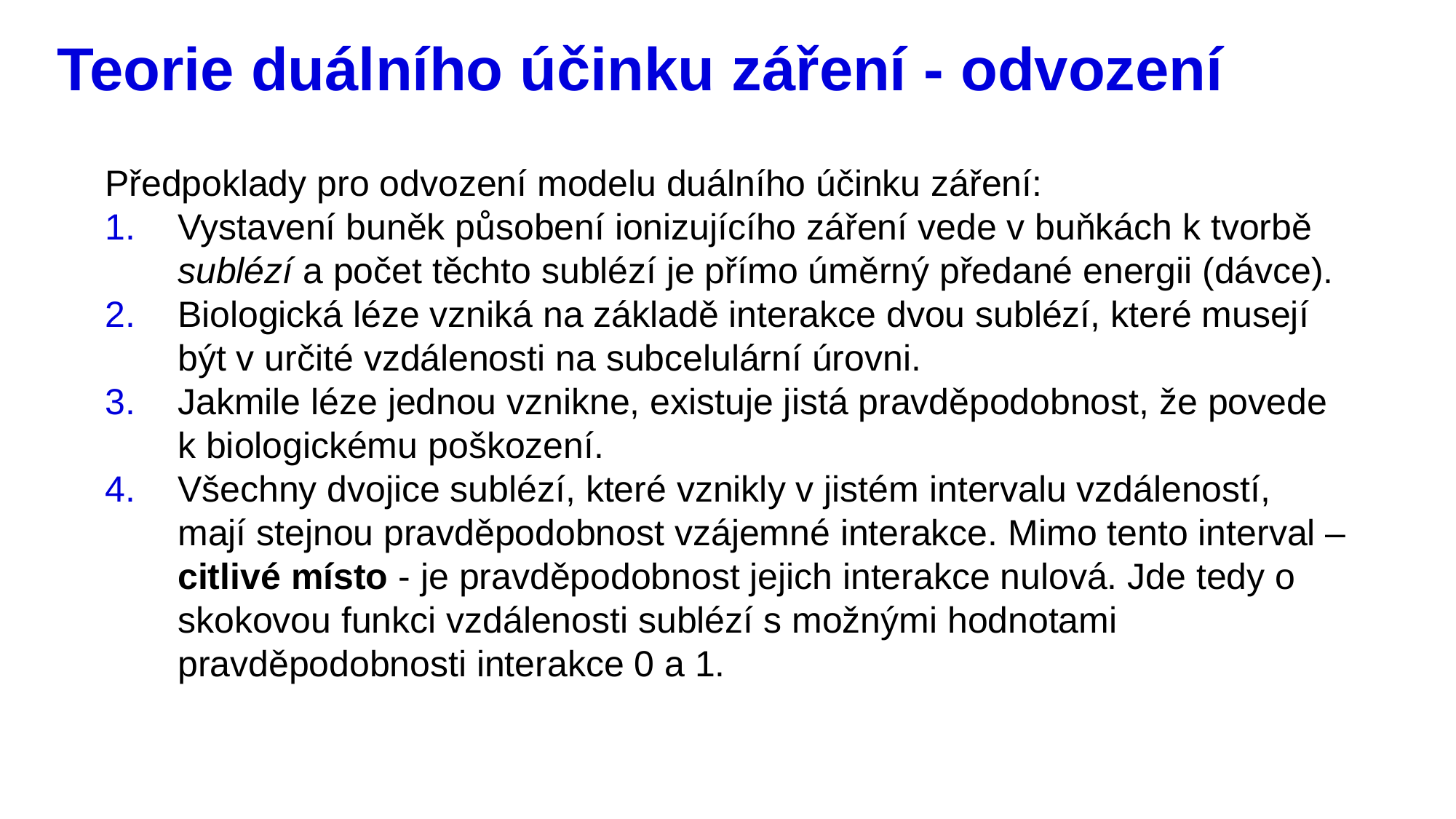

# Teorie duálního účinku záření - odvození
Předpoklady pro odvození modelu duálního účinku záření:
Vystavení buněk působení ionizujícího záření vede v buňkách k tvorbě sublézí a počet těchto sublézí je přímo úměrný předané energii (dávce).
Biologická léze vzniká na základě interakce dvou sublézí, které musejí být v určité vzdálenosti na subcelulární úrovni.
Jakmile léze jednou vznikne, existuje jistá pravděpodobnost, že povede k biologickému poškození.
Všechny dvojice sublézí, které vznikly v jistém intervalu vzdáleností, mají stejnou pravděpodobnost vzájemné interakce. Mimo tento interval – citlivé místo - je pravděpodobnost jejich interakce nulová. Jde tedy o skokovou funkci vzdálenosti sublézí s možnými hodnotami pravděpodobnosti interakce 0 a 1.